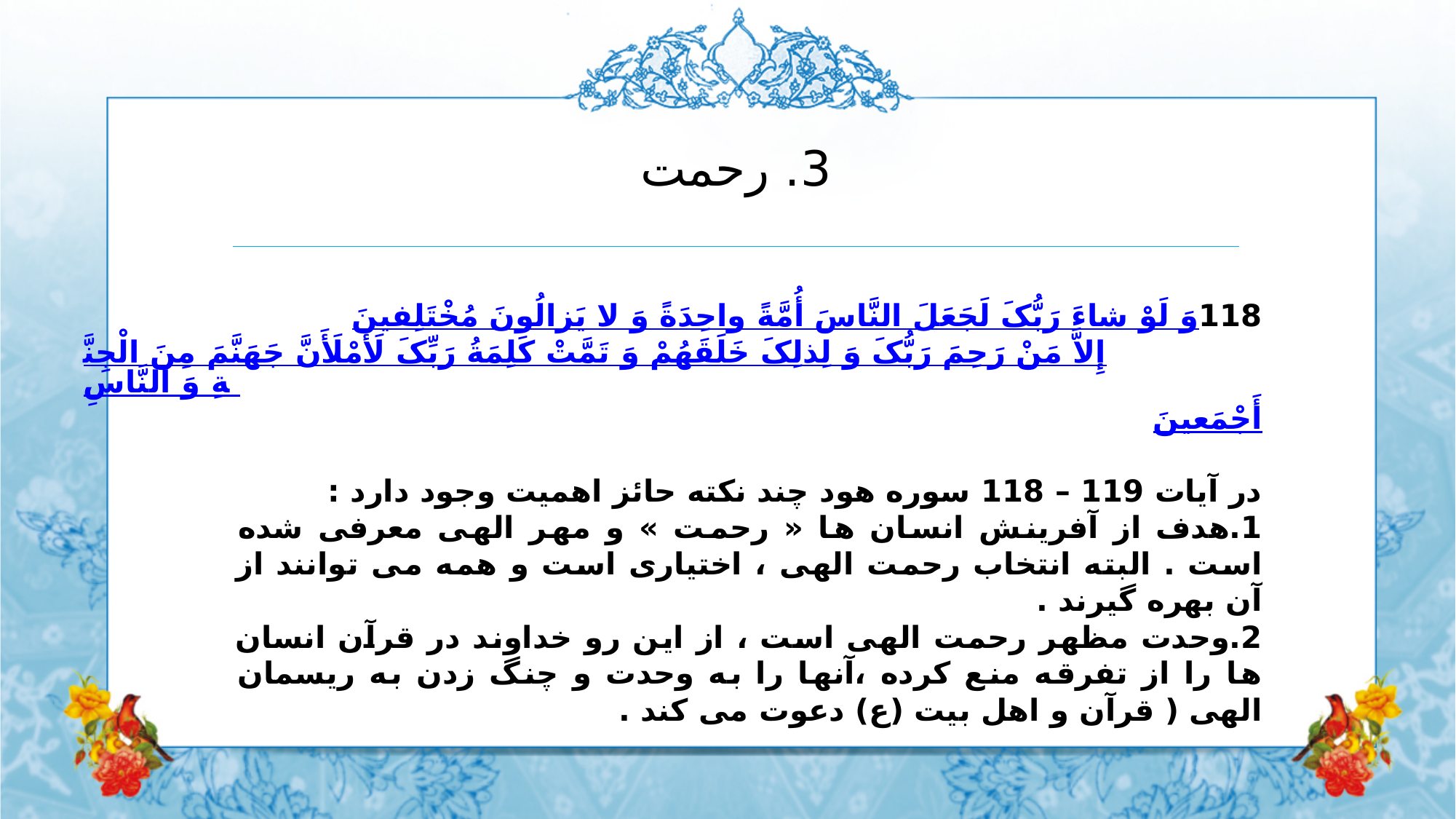

3. رحمت
وَ لَوْ شاءَ رَبُّکَ لَجَعَلَ النَّاسَ أُمَّةً واحِدَةً وَ لا يَزالُونَ مُخْتَلِفينَ118إِلاَّ مَنْ رَحِمَ رَبُّکَ وَ لِذلِکَ خَلَقَهُمْ وَ تَمَّتْ کَلِمَةُ رَبِّکَ لَأَمْلَأَنَّ جَهَنَّمَ مِنَ الْجِنَّةِ وَ النَّاسِ أَجْمَعينَ

در آیات 119 – 118 سوره هود چند نکته حائز اهمیت وجود دارد :
1.هدف از آفرینش انسان ها « رحمت » و مهر الهی معرفی شده است . البته انتخاب رحمت الهی ، اختیاری است و همه می توانند از آن بهره گیرند .
2.وحدت مظهر رحمت الهی است ، از این رو خداوند در قرآن انسان ها را از تفرقه منع کرده ،آنها را به وحدت و چنگ زدن به ریسمان الهی ( قرآن و اهل بیت (ع) دعوت می کند .